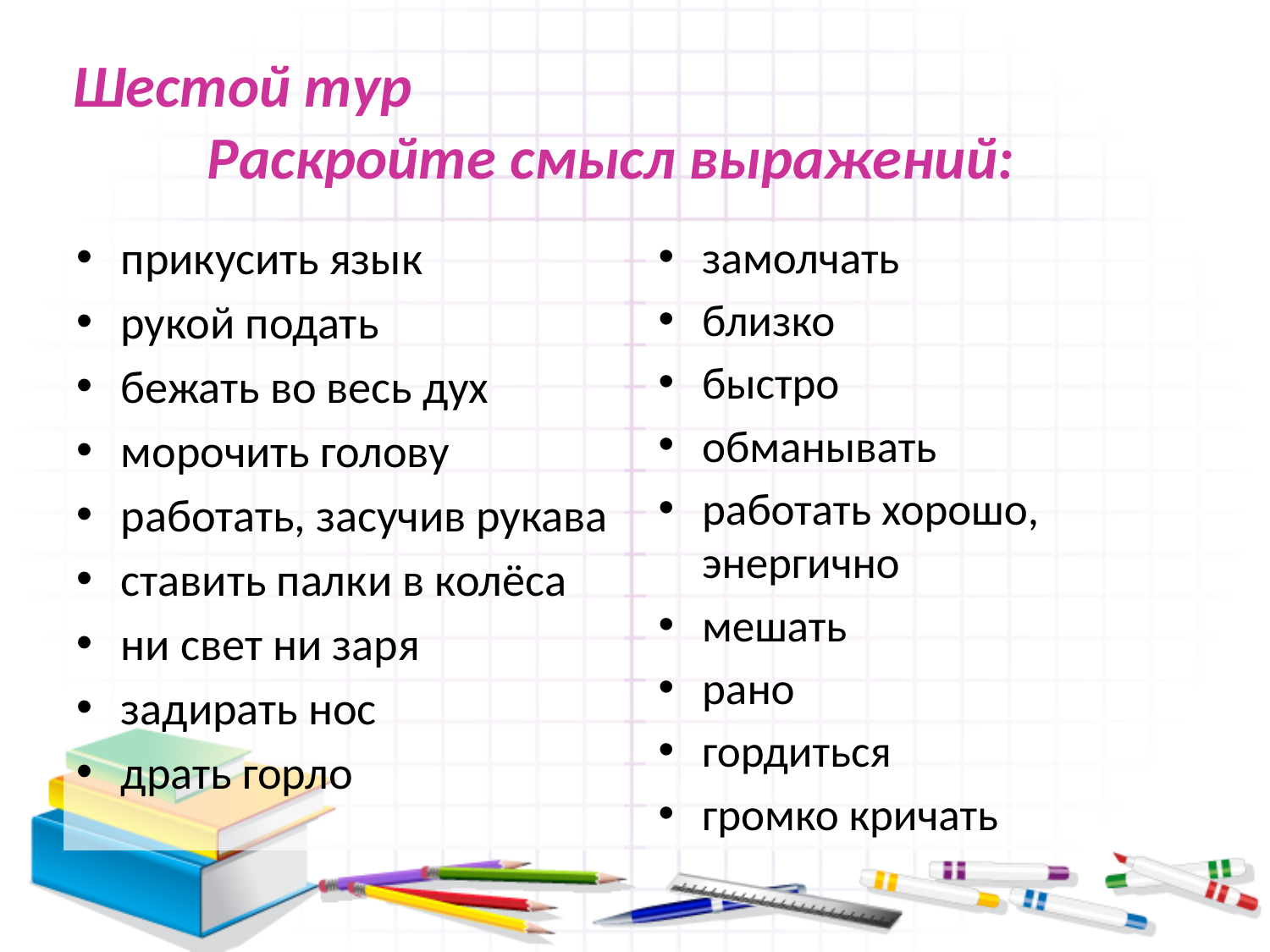

# Шестой тур Раскройте смысл выражений:
прикусить язык
рукой подать
бежать во весь дух
морочить голову
работать, засучив рукава
ставить палки в колёса
ни свет ни заря
задирать нос
драть горло

замолчать
близко
быстро
обманывать
работать хорошо, энергично
мешать
рано
гордиться
громко кричать